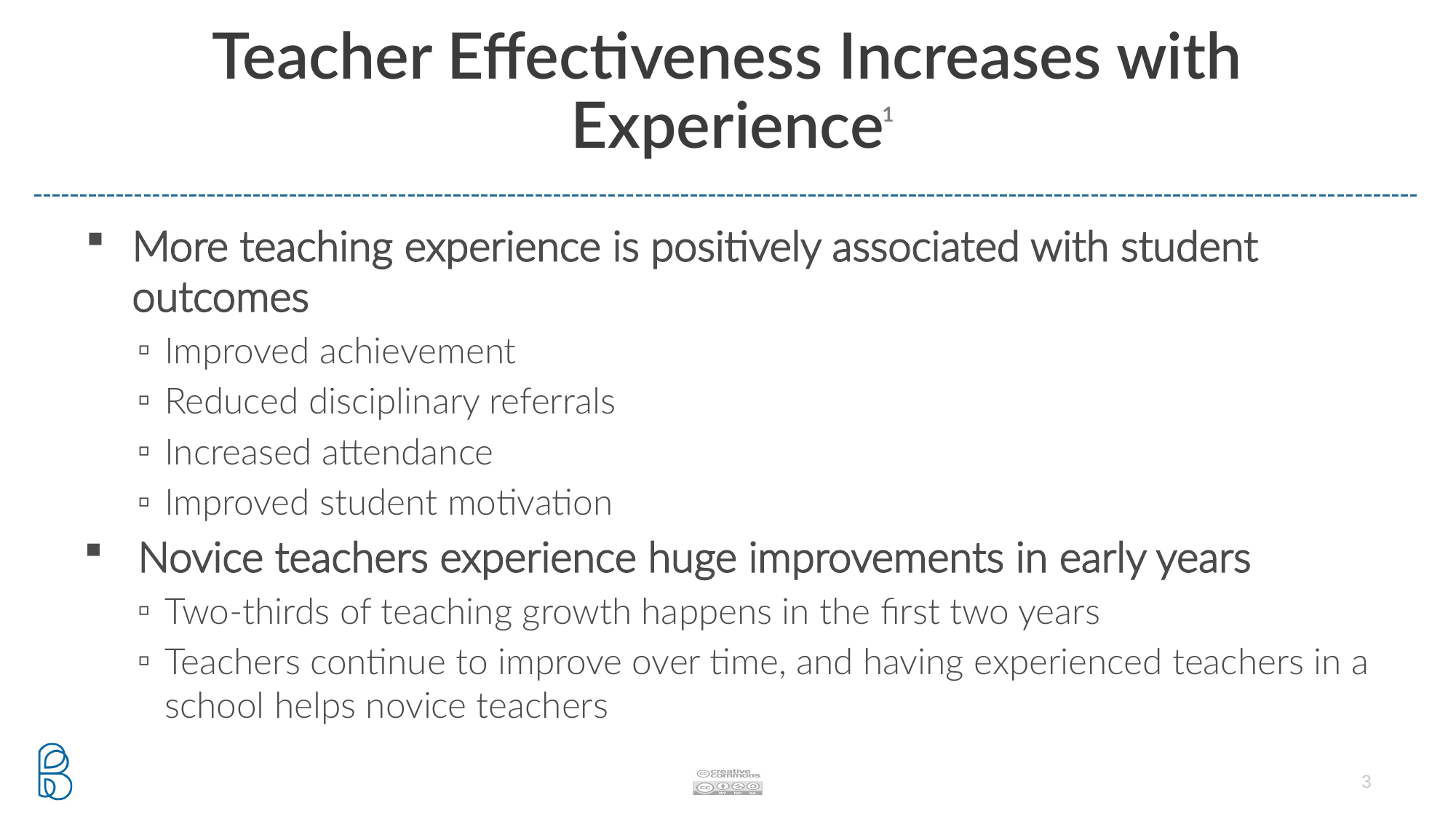

# Teacher Effectiveness Increases with Experience
1
More teaching experience is positively associated with student outcomes
Improved achievement
Reduced disciplinary referrals
Increased attendance
Improved student motivation
Novice teachers experience huge improvements in early years
Two-thirds of teaching growth happens in the first two years
Teachers continue to improve over time, and having experienced teachers in a school helps novice teachers
3